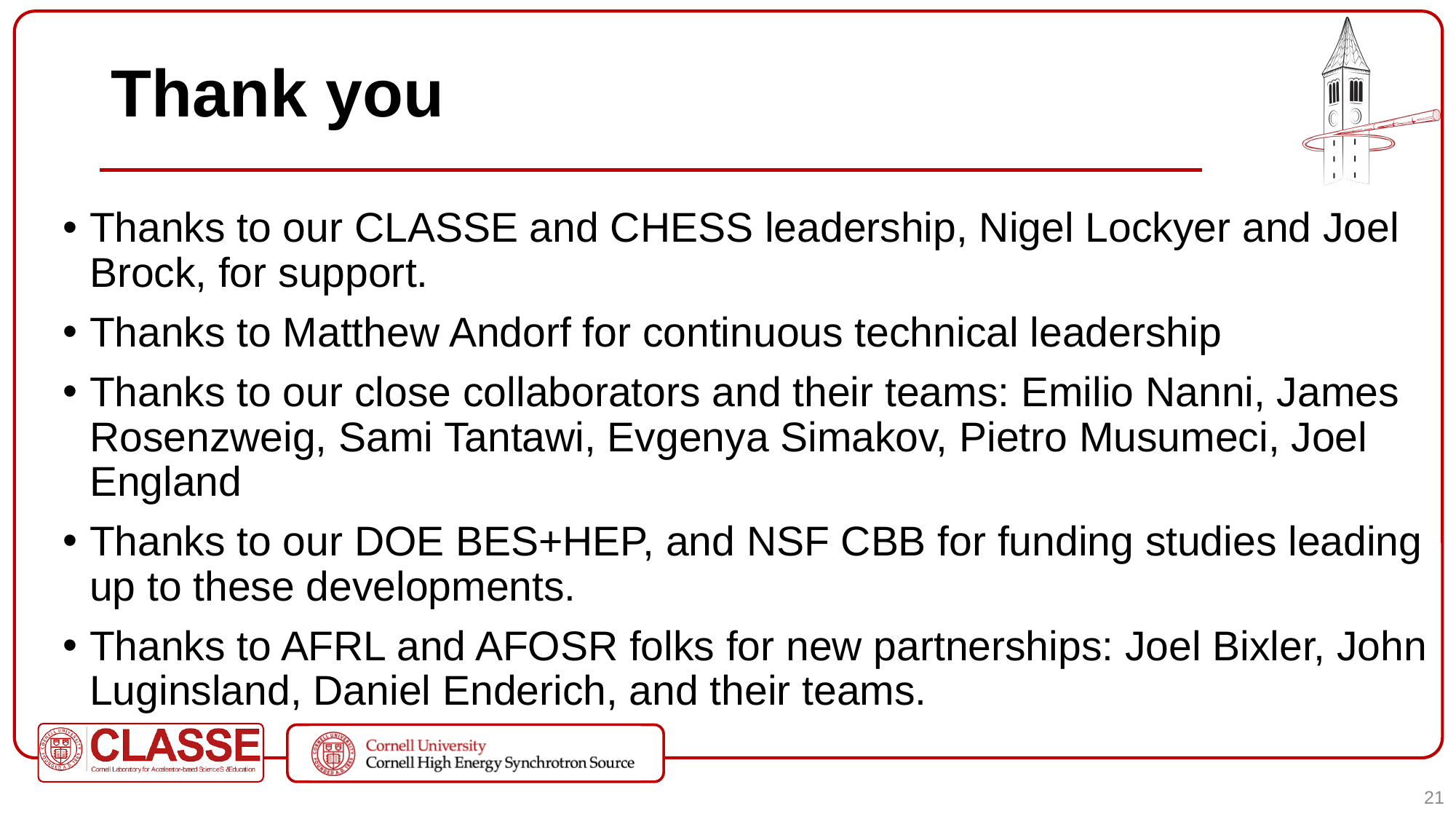

# Thank you
Thanks to our CLASSE and CHESS leadership, Nigel Lockyer and Joel Brock, for support.
Thanks to Matthew Andorf for continuous technical leadership
Thanks to our close collaborators and their teams: Emilio Nanni, James Rosenzweig, Sami Tantawi, Evgenya Simakov, Pietro Musumeci, Joel England
Thanks to our DOE BES+HEP, and NSF CBB for funding studies leading up to these developments.
Thanks to AFRL and AFOSR folks for new partnerships: Joel Bixler, John Luginsland, Daniel Enderich, and their teams.
21